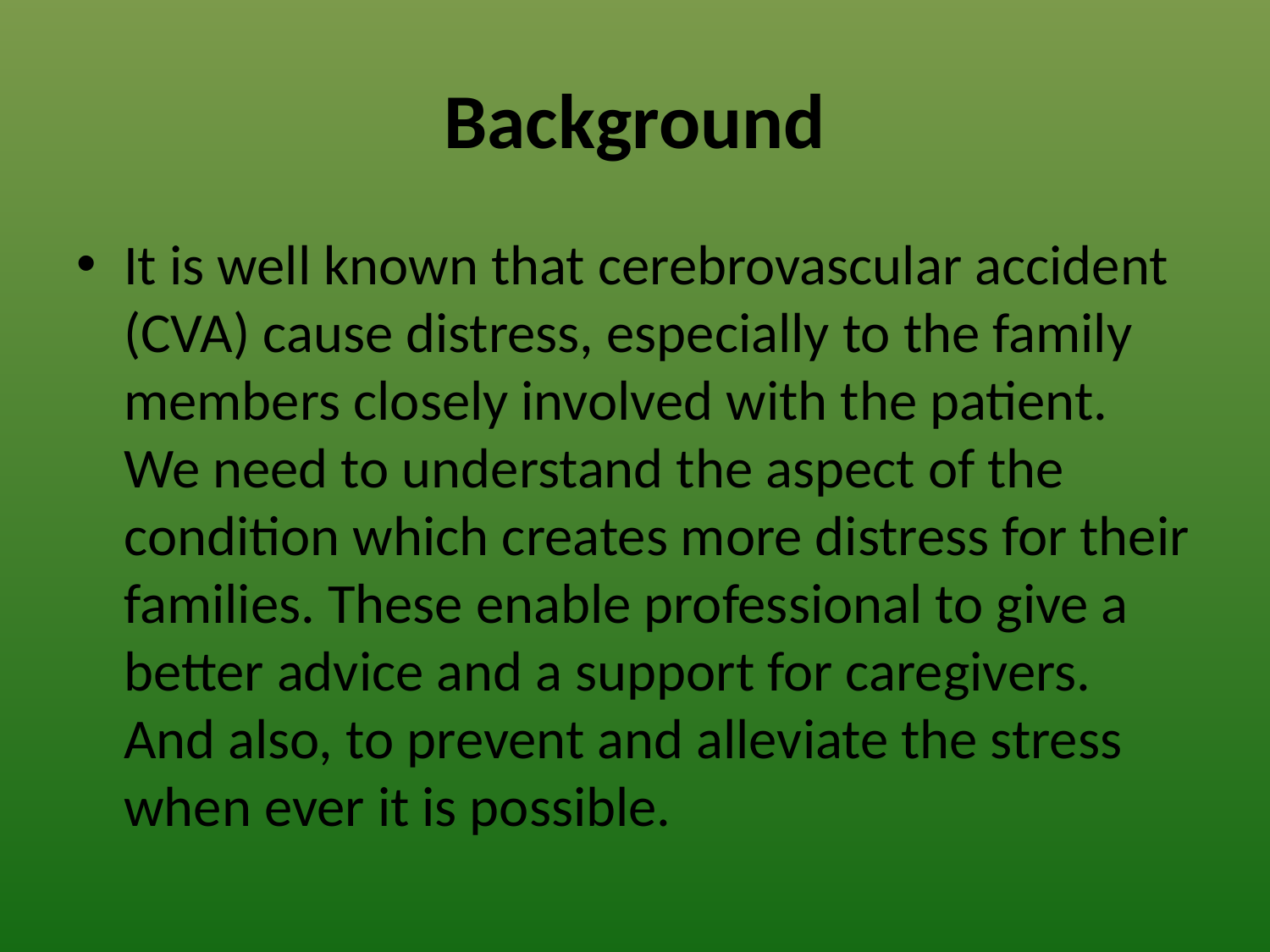

# Background
It is well known that cerebrovascular accident (CVA) cause distress, especially to the family members closely involved with the patient. We need to understand the aspect of the condition which creates more distress for their families. These enable professional to give a better advice and a support for caregivers. And also, to prevent and alleviate the stress when ever it is possible.